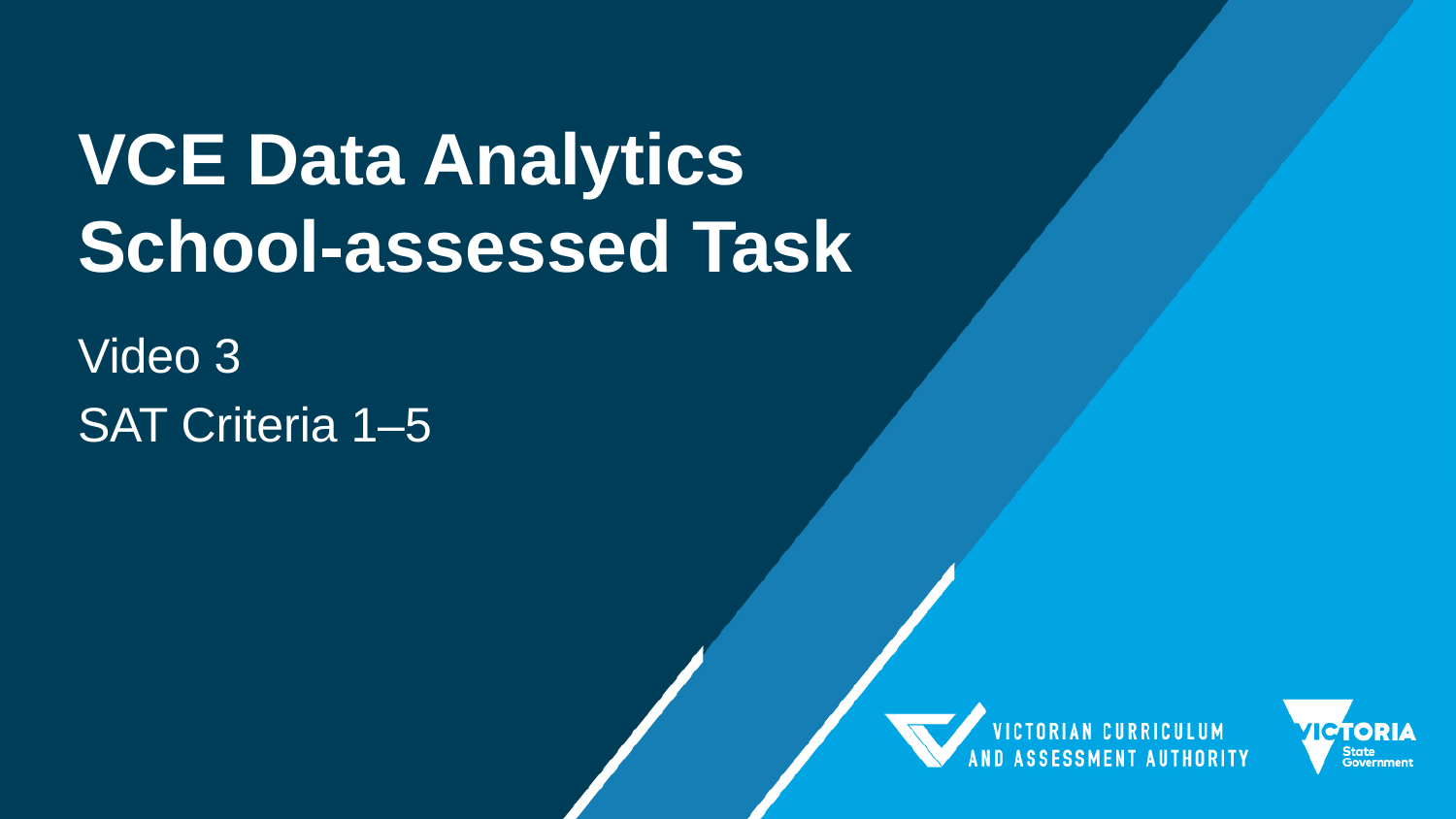

# VCE Data Analytics School-assessed Task
Video 3
SAT Criteria 1–5